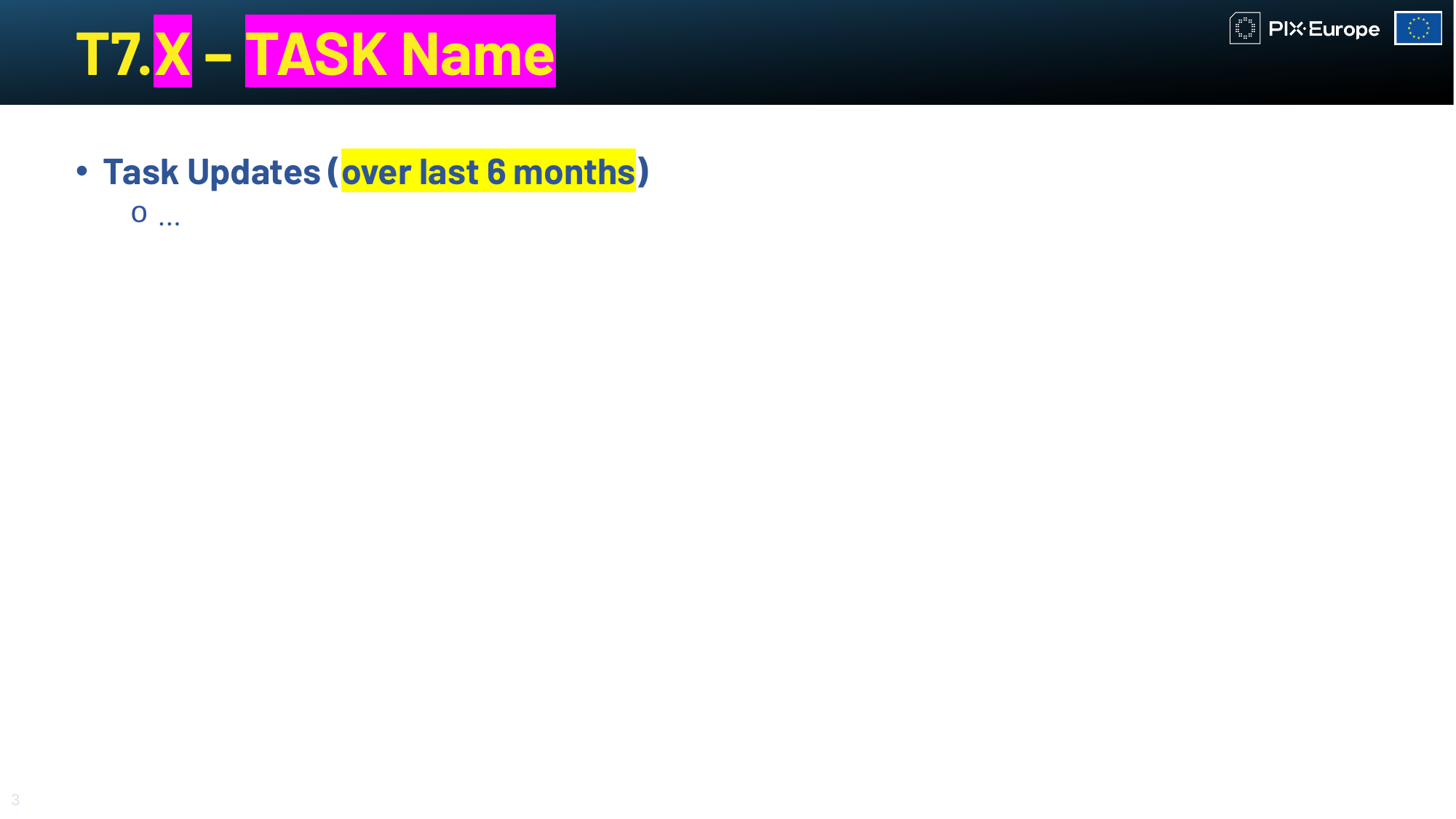

# T7.X – TASK Name
Task Updates (over last 6 months)
…